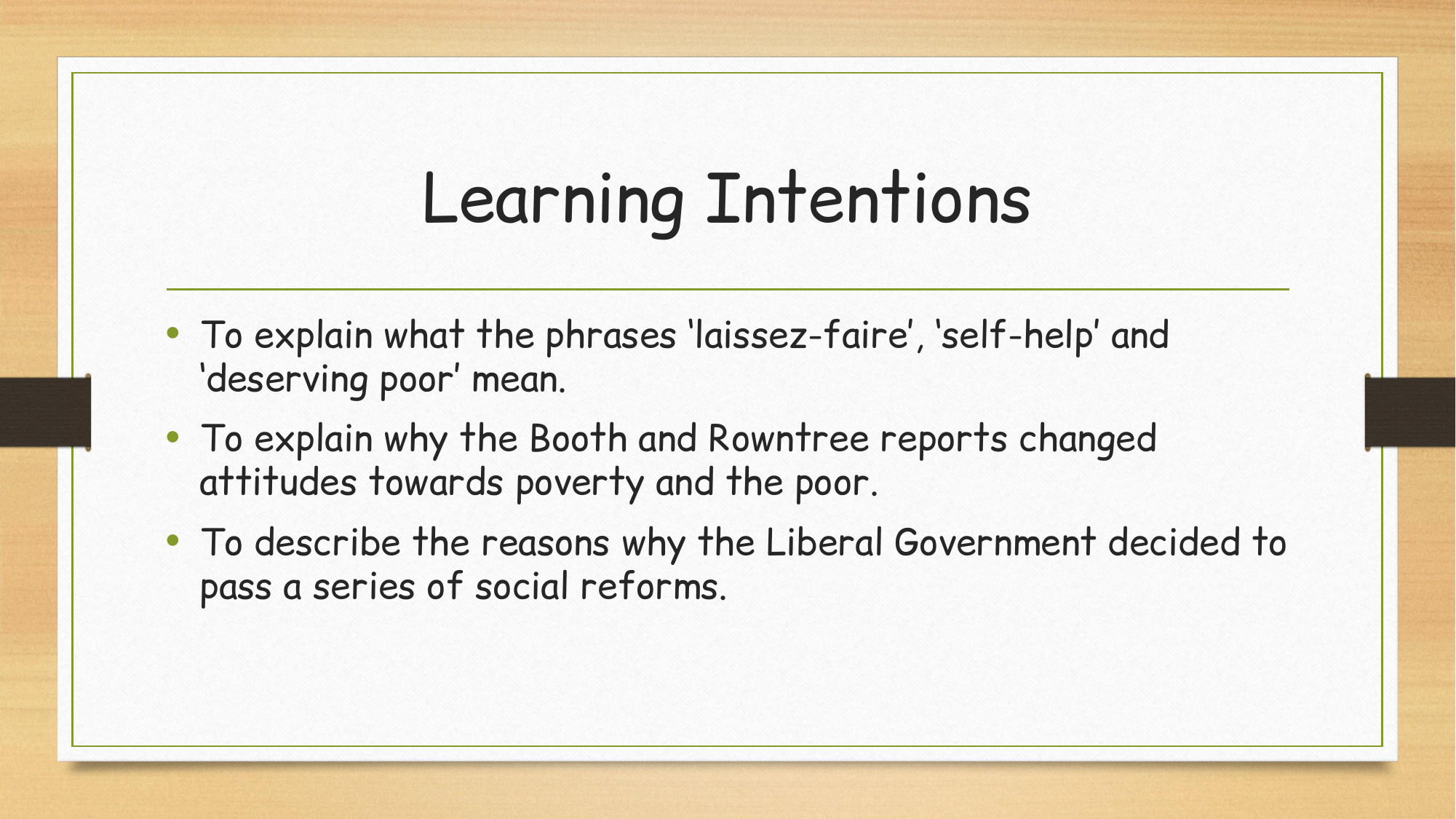

# Learning Intentions
To explain what the phrases ‘laissez-faire’, ‘self-help’ and ‘deserving poor’ mean.
To explain why the Booth and Rowntree reports changed attitudes towards poverty and the poor.
To describe the reasons why the Liberal Government decided to pass a series of social reforms.